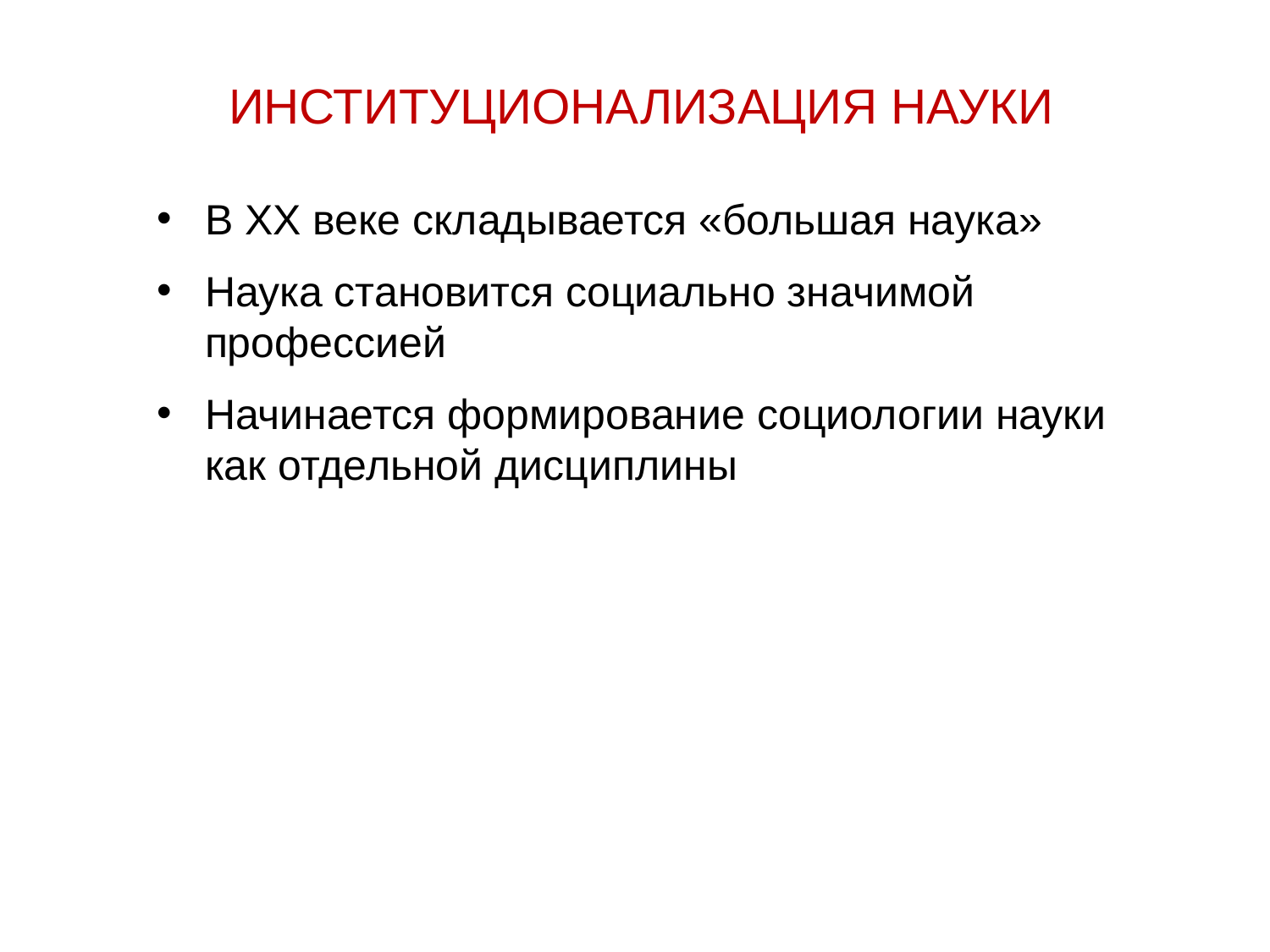

ИНСТИТУЦИОНАЛИЗАЦИЯ НАУКИ

В ХХ веке складывается «большая наука»
Наука становится социально значимой профессией
Начинается формирование социологии науки как отдельной дисциплины

8